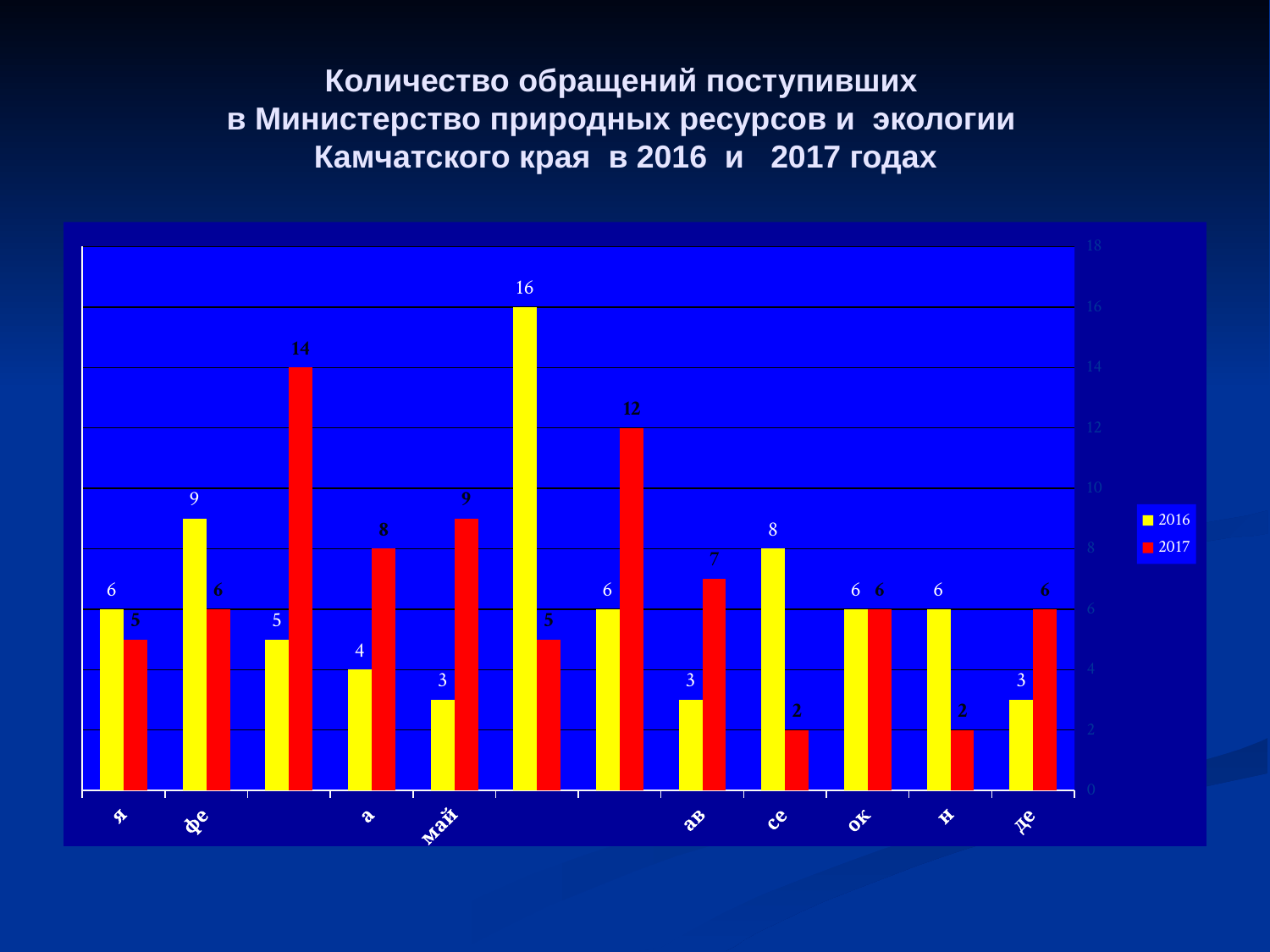

# Количество обращений поступивших в Министерство природных ресурсов и  экологии Камчатского края  в 2016  и   2017 годах

### Chart

| Category | 2016 | 2017 |
|---|---|---|
| январь | 6.0 | 5.0 |
| февраль | 9.0 | 6.0 |
| март | 5.0 | 14.0 |
| апрель | 4.0 | 8.0 |
| май | 3.0 | 9.0 |
| июнь | 16.0 | 5.0 |
| июль | 6.0 | 12.0 |
| август | 3.0 | 7.0 |
| сентябрь | 8.0 | 2.0 |
| октябрь | 6.0 | 6.0 |
| ноябрь | 6.0 | 2.0 |
| декабрь | 3.0 | 6.0 |